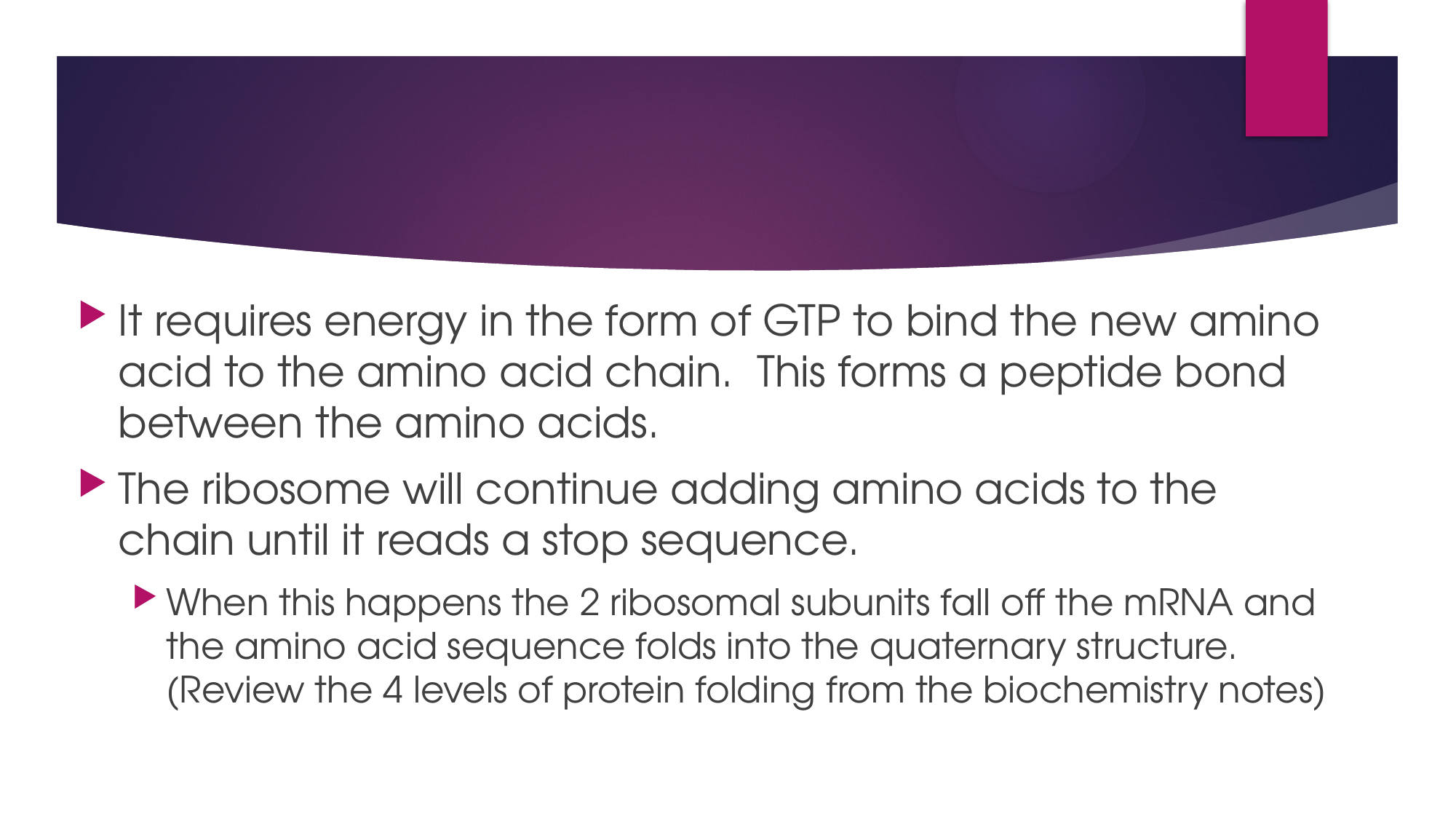

#
It requires energy in the form of GTP to bind the new amino acid to the amino acid chain.  This forms a peptide bond between the amino acids.
The ribosome will continue adding amino acids to the chain until it reads a stop sequence.
When this happens the 2 ribosomal subunits fall off the mRNA and the amino acid sequence folds into the quaternary structure.  (Review the 4 levels of protein folding from the biochemistry notes)